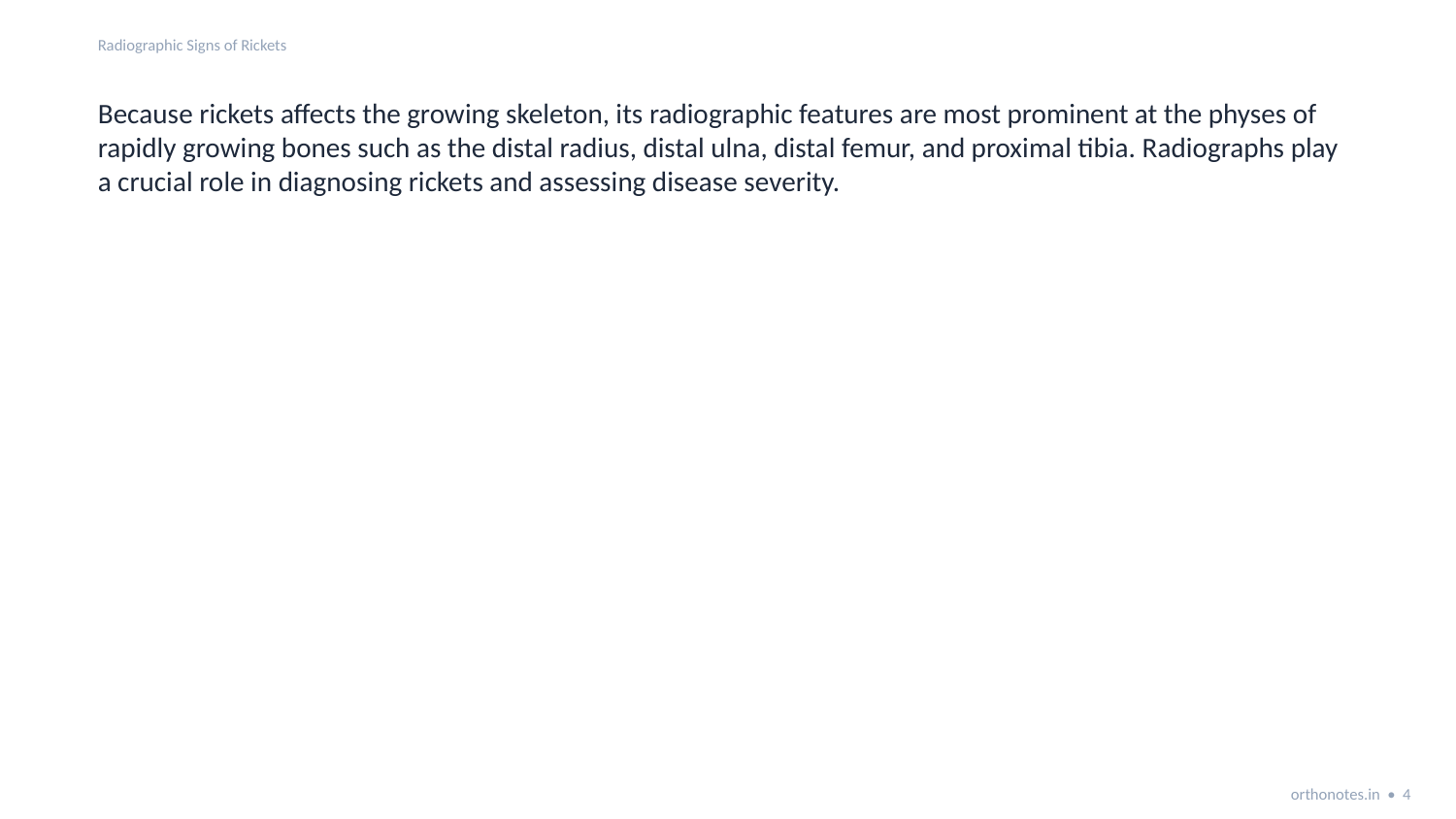

Radiographic Signs of Rickets
Because rickets affects the growing skeleton, its radiographic features are most prominent at the physes of rapidly growing bones such as the distal radius, distal ulna, distal femur, and proximal tibia. Radiographs play a crucial role in diagnosing rickets and assessing disease severity.
orthonotes.in  •  4